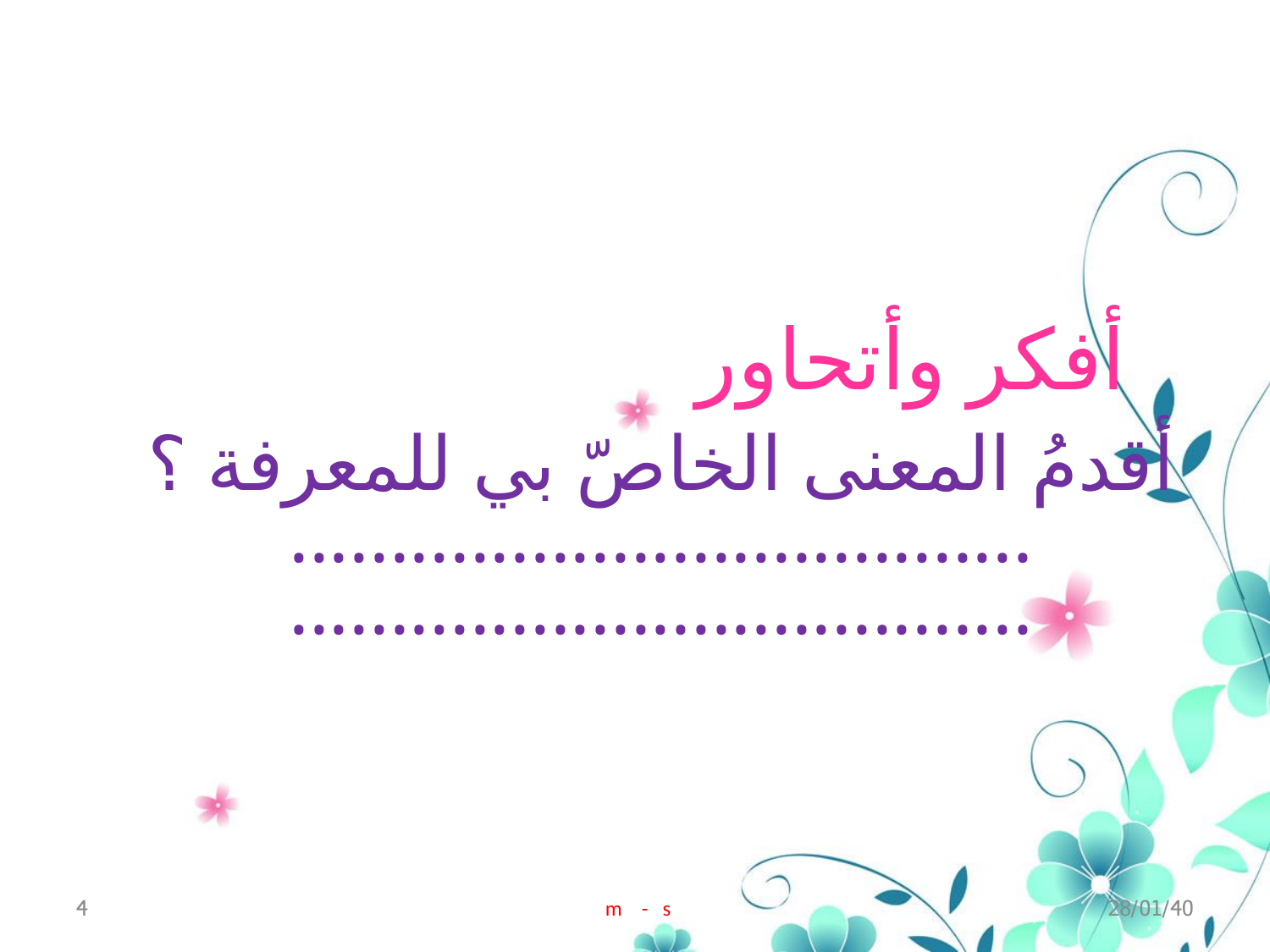

# أفكر وأتحاور
أقدمُ المعنى الخاصّ بي للمعرفة ؟
.....................................
.....................................

4
m    -   s
28/01/40